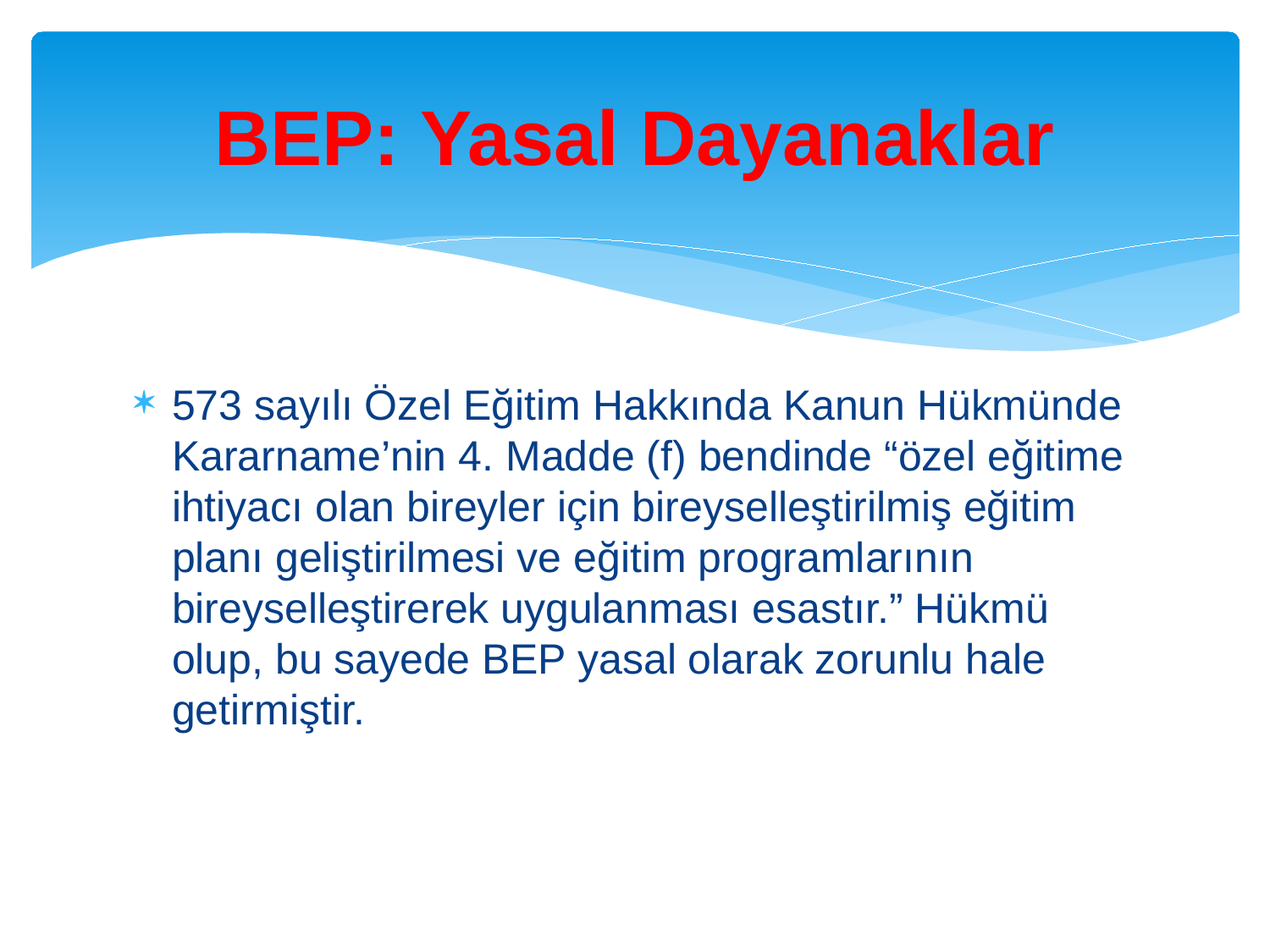

# BEP: Yasal Dayanaklar
573 sayılı Özel Eğitim Hakkında Kanun Hükmünde Kararname’nin 4. Madde (f) bendinde “özel eğitime ihtiyacı olan bireyler için bireyselleştirilmiş eğitim planı geliştirilmesi ve eğitim programlarının bireyselleştirerek uygulanması esastır.” Hükmü olup, bu sayede BEP yasal olarak zorunlu hale getirmiştir.